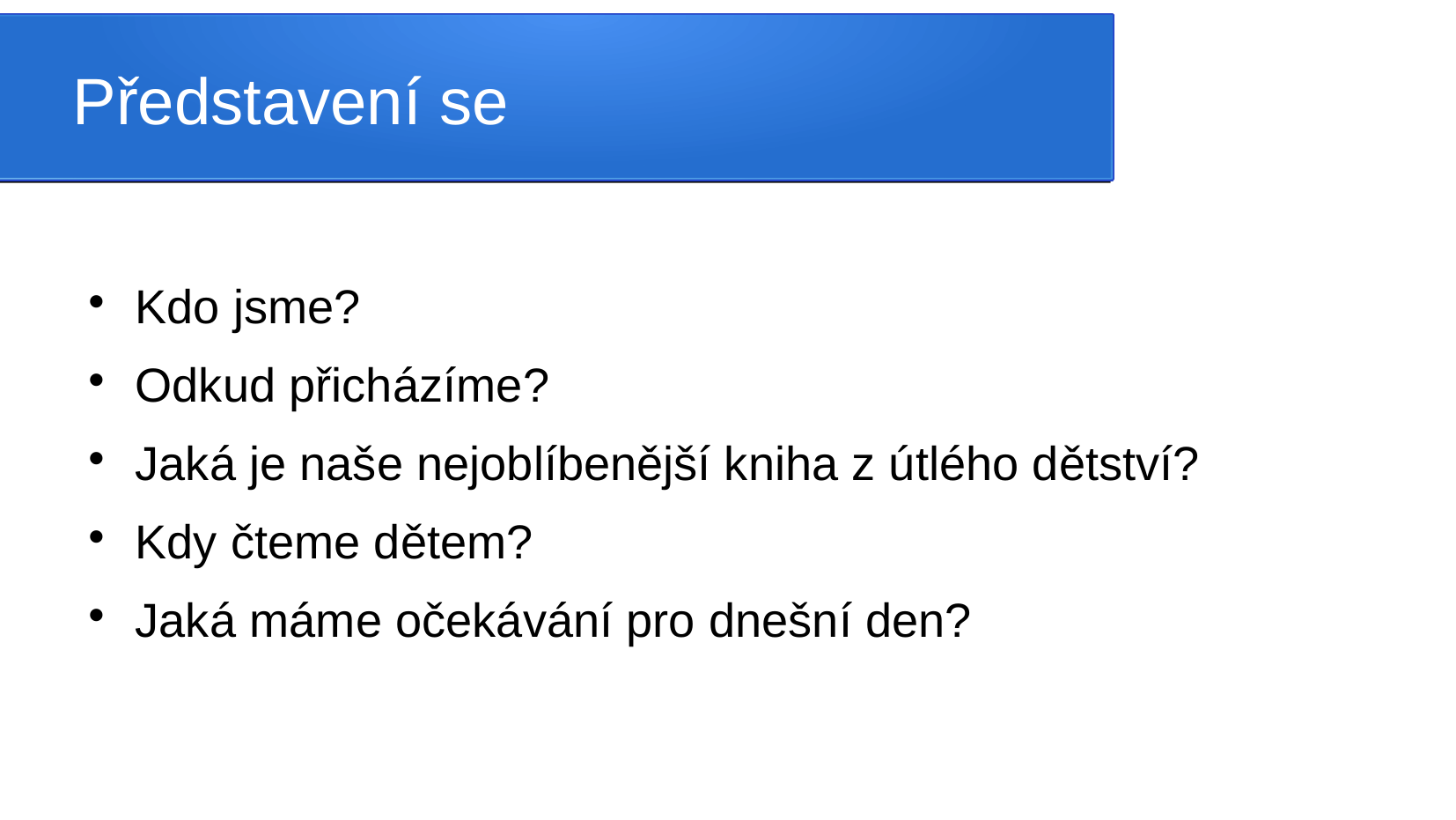

Představení se

Kdo jsme?
Odkud přicházíme?
Jaká je naše nejoblíbenější kniha z útlého dětství?
Kdy čteme dětem?
Jaká máme očekávání pro dnešní den?